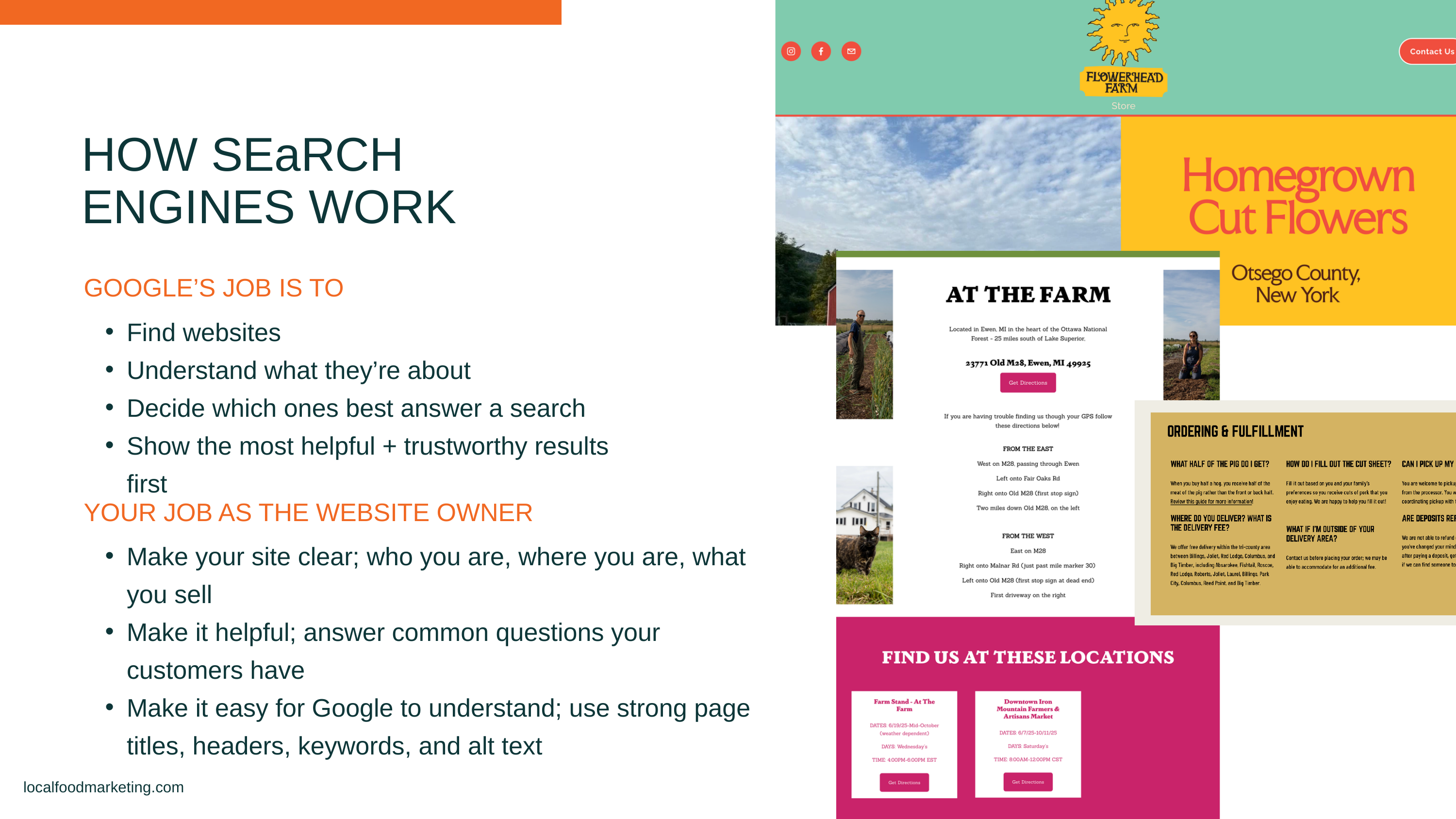

HOW SEaRCH ENGINES WORK

GOOGLE’S JOB IS TO
Find websites
Understand what they’re about
Decide which ones best answer a search
Show the most helpful + trustworthy results first

YOUR JOB AS THE WEBSITE OWNER
Make your site clear; who you are, where you are, what you sell
Make it helpful; answer common questions your customers have
Make it easy for Google to understand; use strong page titles, headers, keywords, and alt text
localfoodmarketing.com